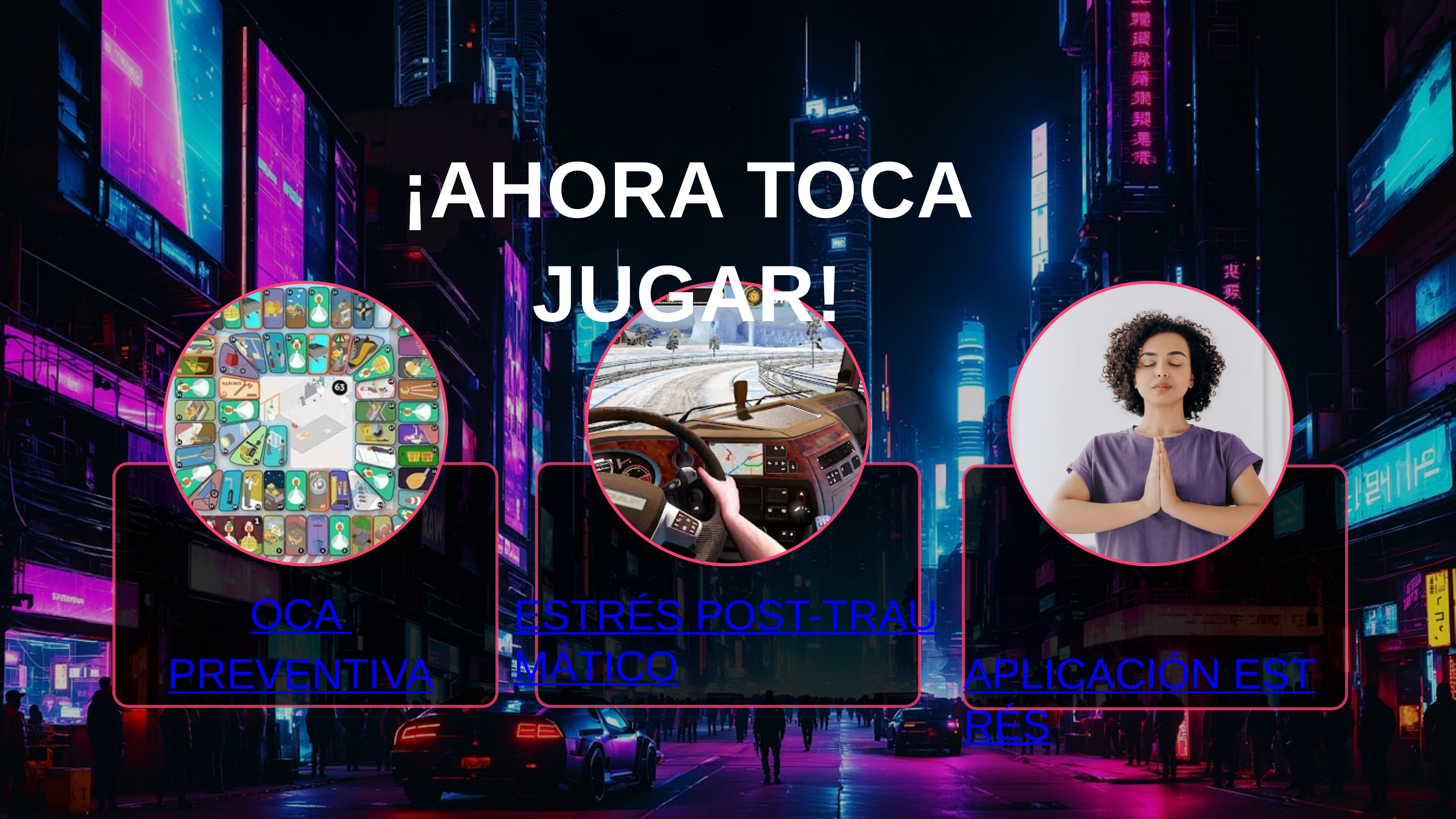

¡AHORA TOCA JUGAR!

OCA
PREVENTIVA

 APLICACIÓN ESTRÉS
ESTRÉS POST-TRAUMÁTICO